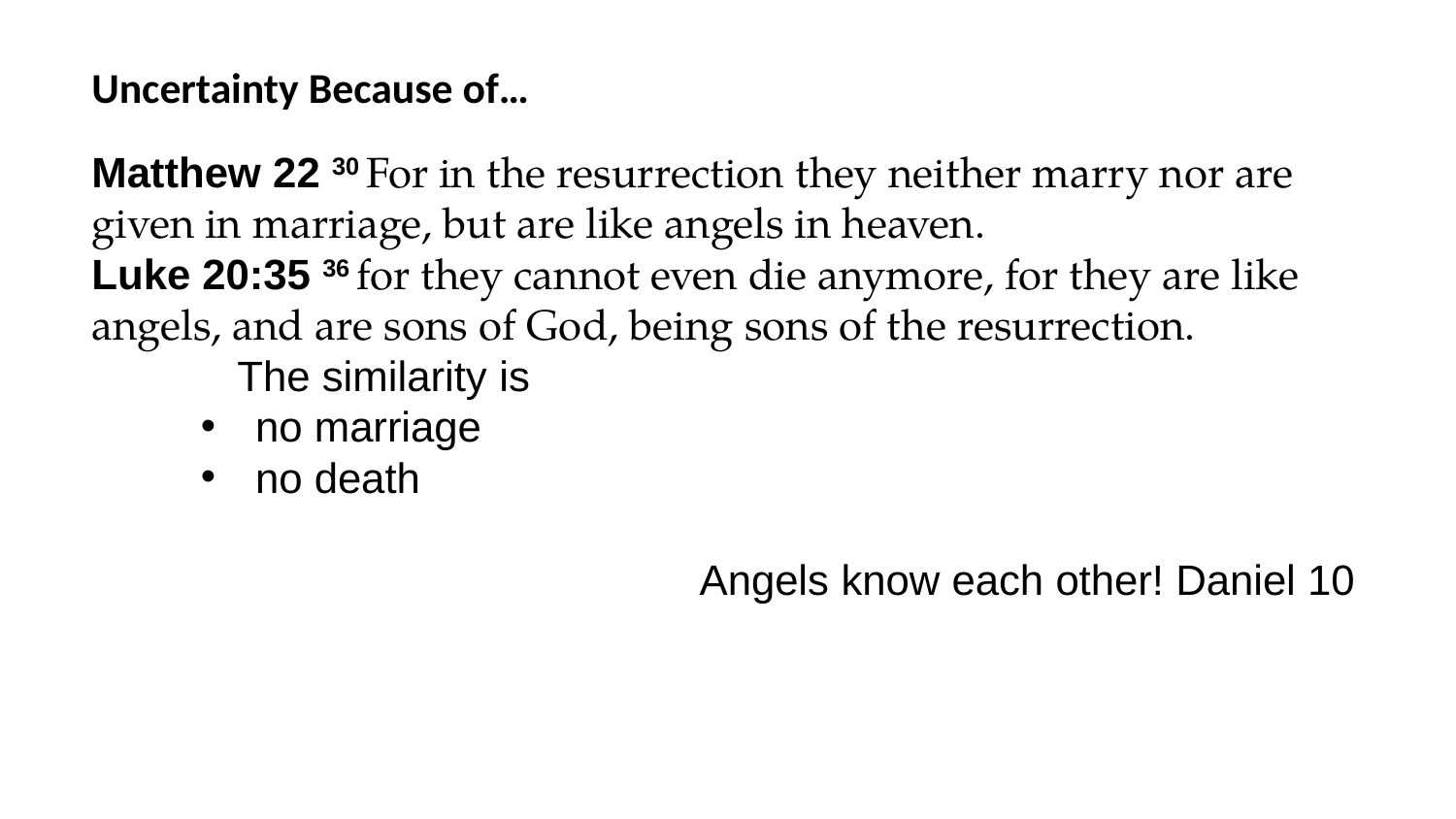

Uncertainty Because of…

Matthew 22 30 For in the resurrection they neither marry nor are given in marriage, but are like angels in heaven.
Luke 20:35 36 for they cannot even die anymore, for they are like angels, and are sons of God, being sons of the resurrection.
	The similarity is
no marriage
no death

	Angels know each other! Daniel 10